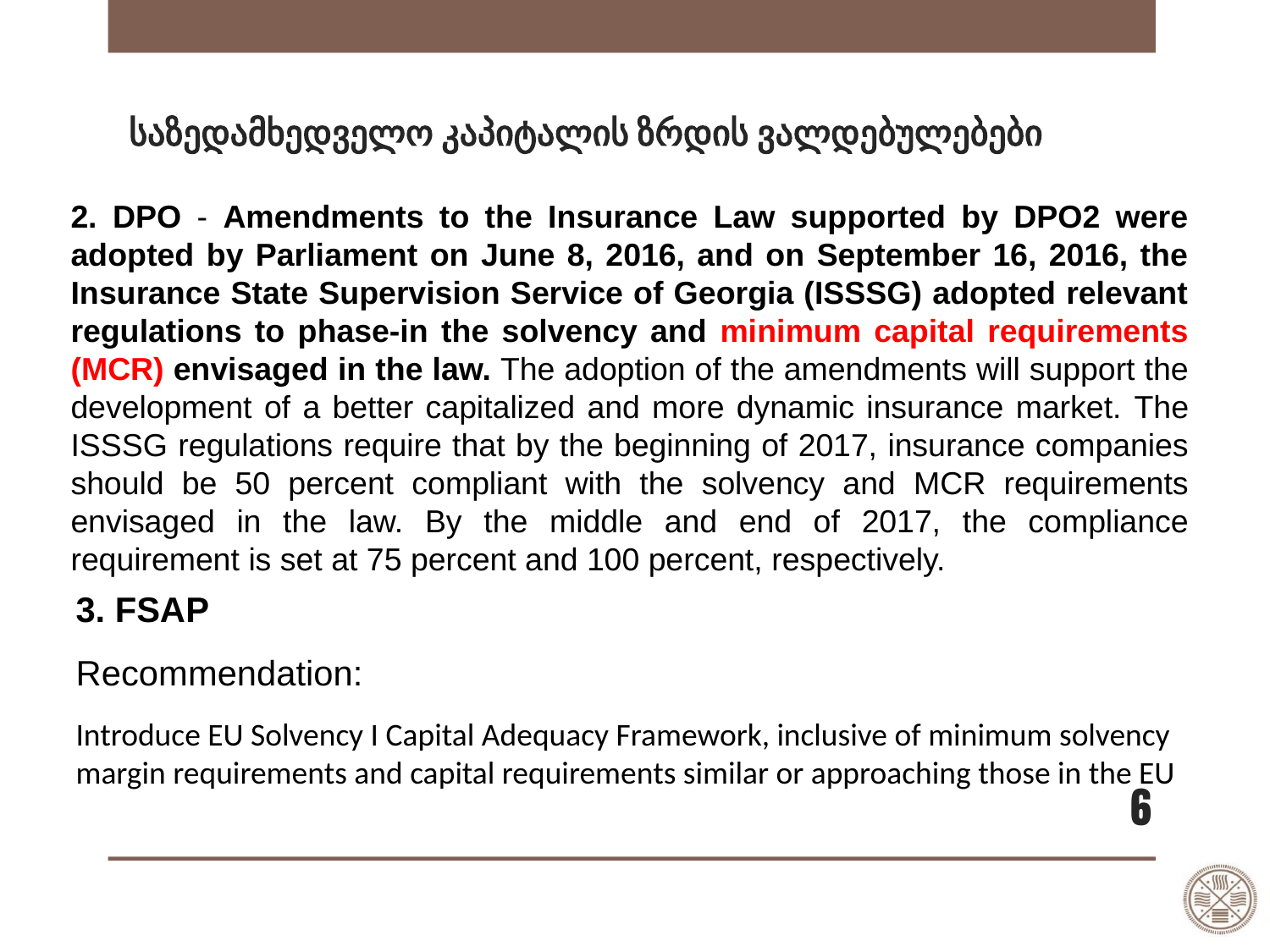

# საზედამხედველო კაპიტალის ზრდის ვალდებულებები
2. DPO - Amendments to the Insurance Law supported by DPO2 were adopted by Parliament on June 8, 2016, and on September 16, 2016, the Insurance State Supervision Service of Georgia (ISSSG) adopted relevant regulations to phase-in the solvency and minimum capital requirements (MCR) envisaged in the law. The adoption of the amendments will support the development of a better capitalized and more dynamic insurance market. The ISSSG regulations require that by the beginning of 2017, insurance companies should be 50 percent compliant with the solvency and MCR requirements envisaged in the law. By the middle and end of 2017, the compliance requirement is set at 75 percent and 100 percent, respectively.
3. FSAP
Recommendation:
Introduce EU Solvency I Capital Adequacy Framework, inclusive of minimum solvency margin requirements and capital requirements similar or approaching those in the EU
6